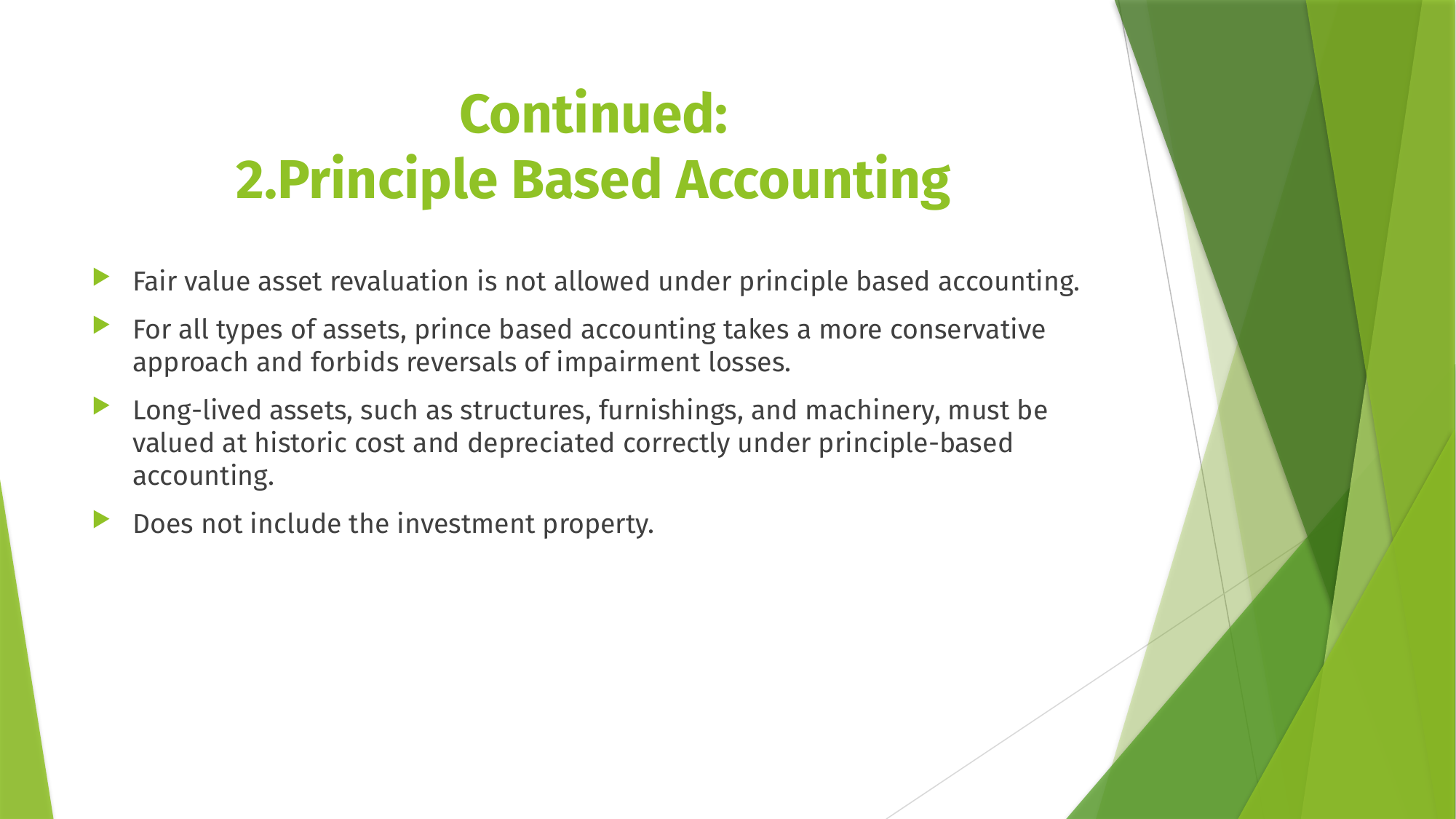

# Continued: 2.Principle Based Accounting
Fair value asset revaluation is not allowed under principle based accounting.
For all types of assets, prince based accounting takes a more conservative approach and forbids reversals of impairment losses.
Long-lived assets, such as structures, furnishings, and machinery, must be valued at historic cost and depreciated correctly under principle-based accounting.
Does not include the investment property.